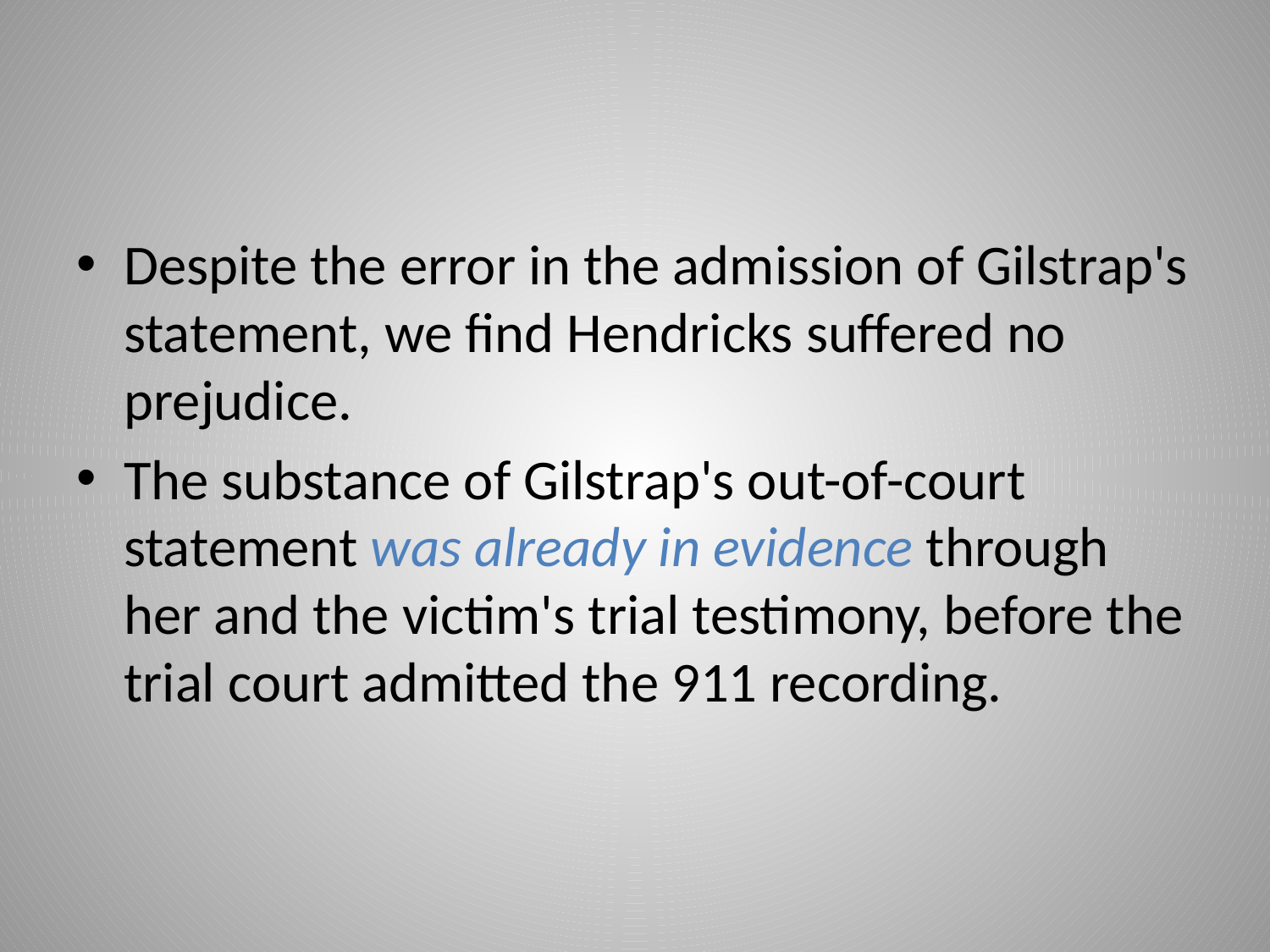

#
Despite the error in the admission of Gilstrap's statement, we find Hendricks suffered no prejudice.
The substance of Gilstrap's out-of-court statement was already in evidence through her and the victim's trial testimony, before the trial court admitted the 911 recording.